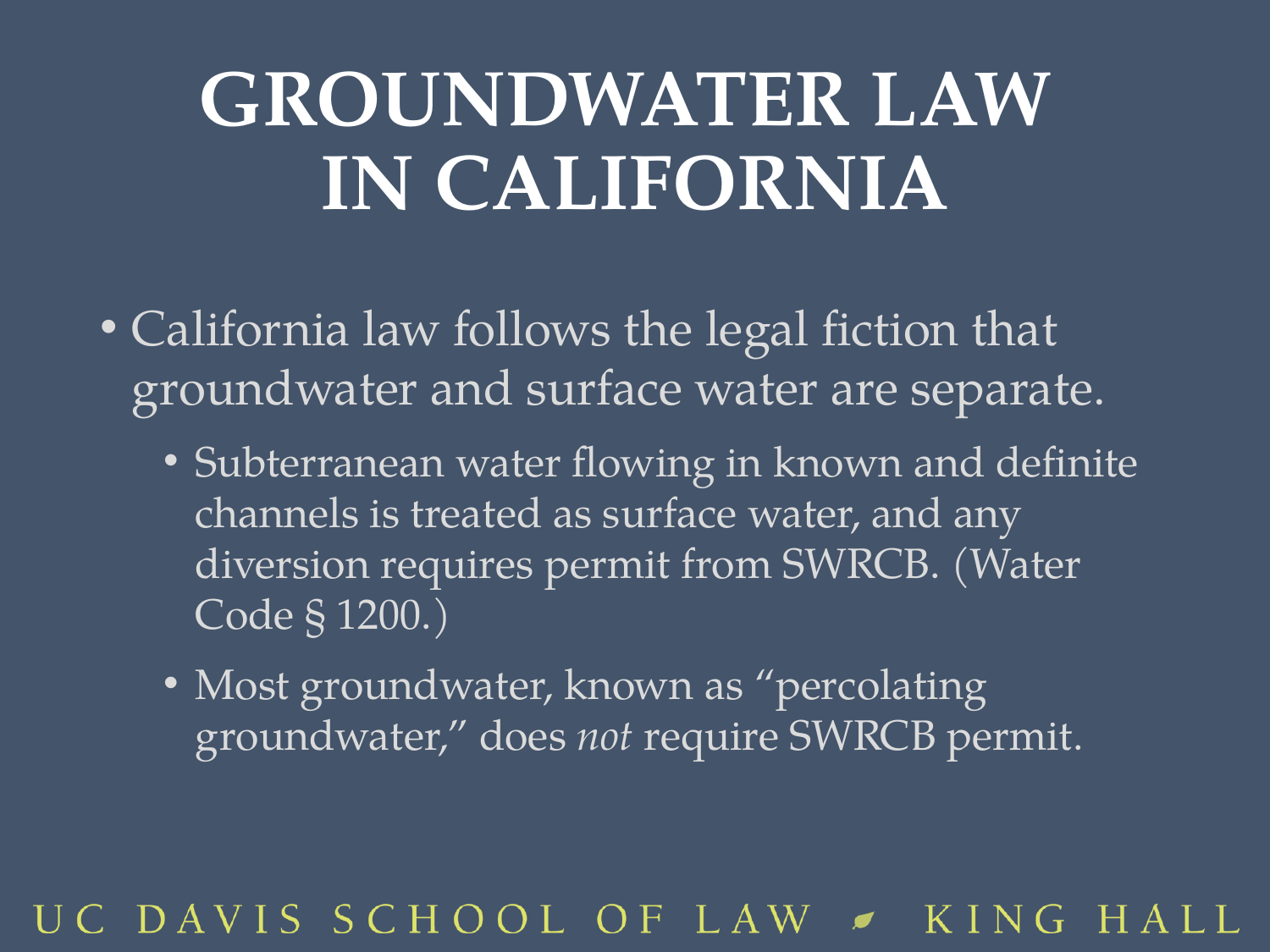

# GROUNDWATER LAW IN CALIFORNIA
California law follows the legal fiction that groundwater and surface water are separate.
Subterranean water flowing in known and definite channels is treated as surface water, and any diversion requires permit from SWRCB. (Water Code § 1200.)
Most groundwater, known as “percolating groundwater,” does not require SWRCB permit.